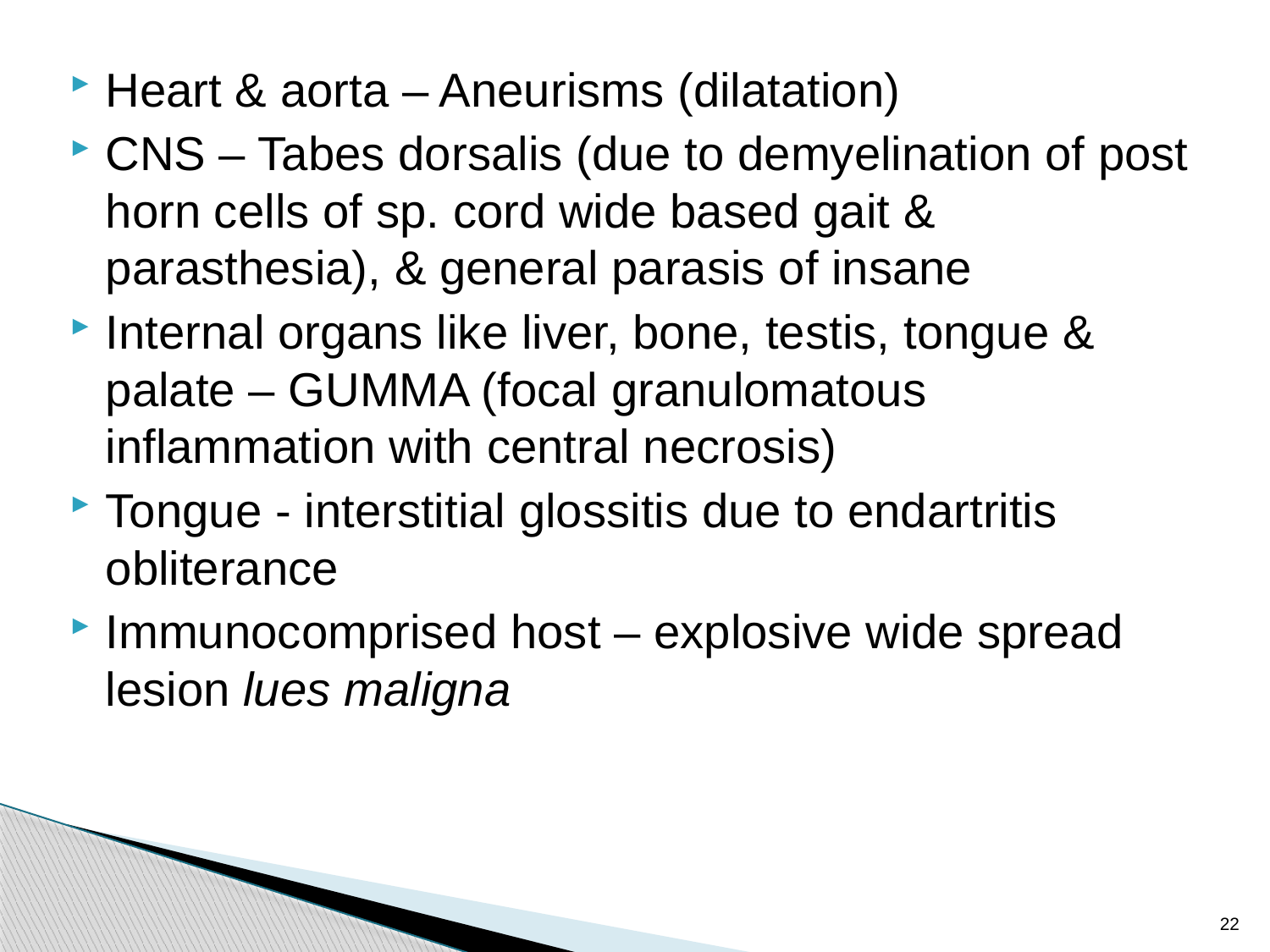

Heart & aorta – Aneurisms (dilatation)
CNS – Tabes dorsalis (due to demyelination of post horn cells of sp. cord wide based gait & parasthesia), & general parasis of insane
Internal organs like liver, bone, testis, tongue & palate – GUMMA (focal granulomatous inflammation with central necrosis)
Tongue - interstitial glossitis due to endartritis obliterance
Immunocomprised host – explosive wide spread lesion lues maligna
22